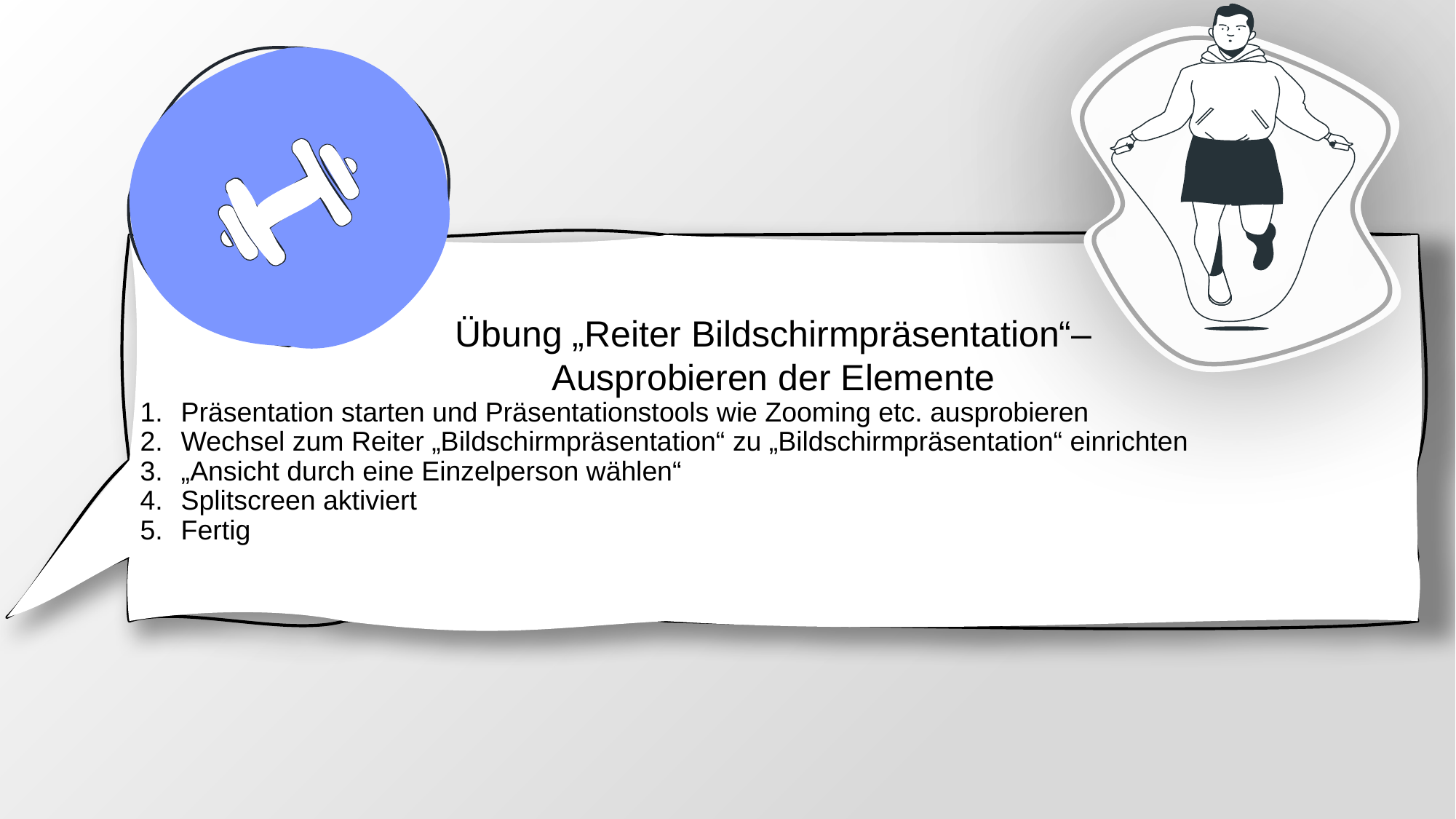

Übung „Reiter Bildschirmpräsentation“–
Ausprobieren der Elemente
Präsentation starten und Präsentationstools wie Zooming etc. ausprobieren
Wechsel zum Reiter „Bildschirmpräsentation“ zu „Bildschirmpräsentation“ einrichten
„Ansicht durch eine Einzelperson wählen“
Splitscreen aktiviert
Fertig